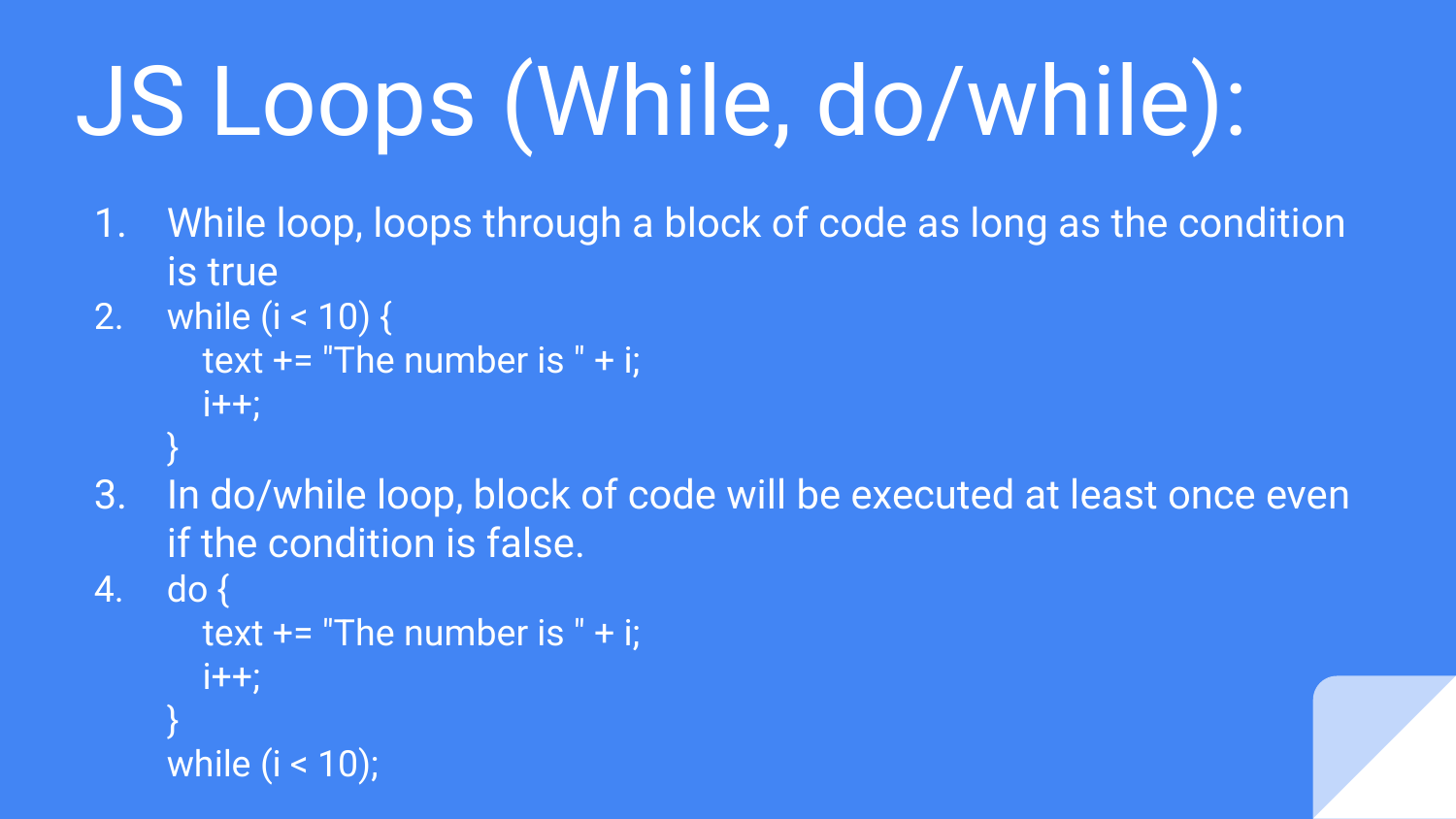

# JS Loops (While, do/while):
While loop, loops through a block of code as long as the condition is true
while (i < 10) {
    text += "The number is " + i;
    i++;
}
In do/while loop, block of code will be executed at least once even if the condition is false.
do {
    text += "The number is " + i;
    i++;
}
while (i < 10);